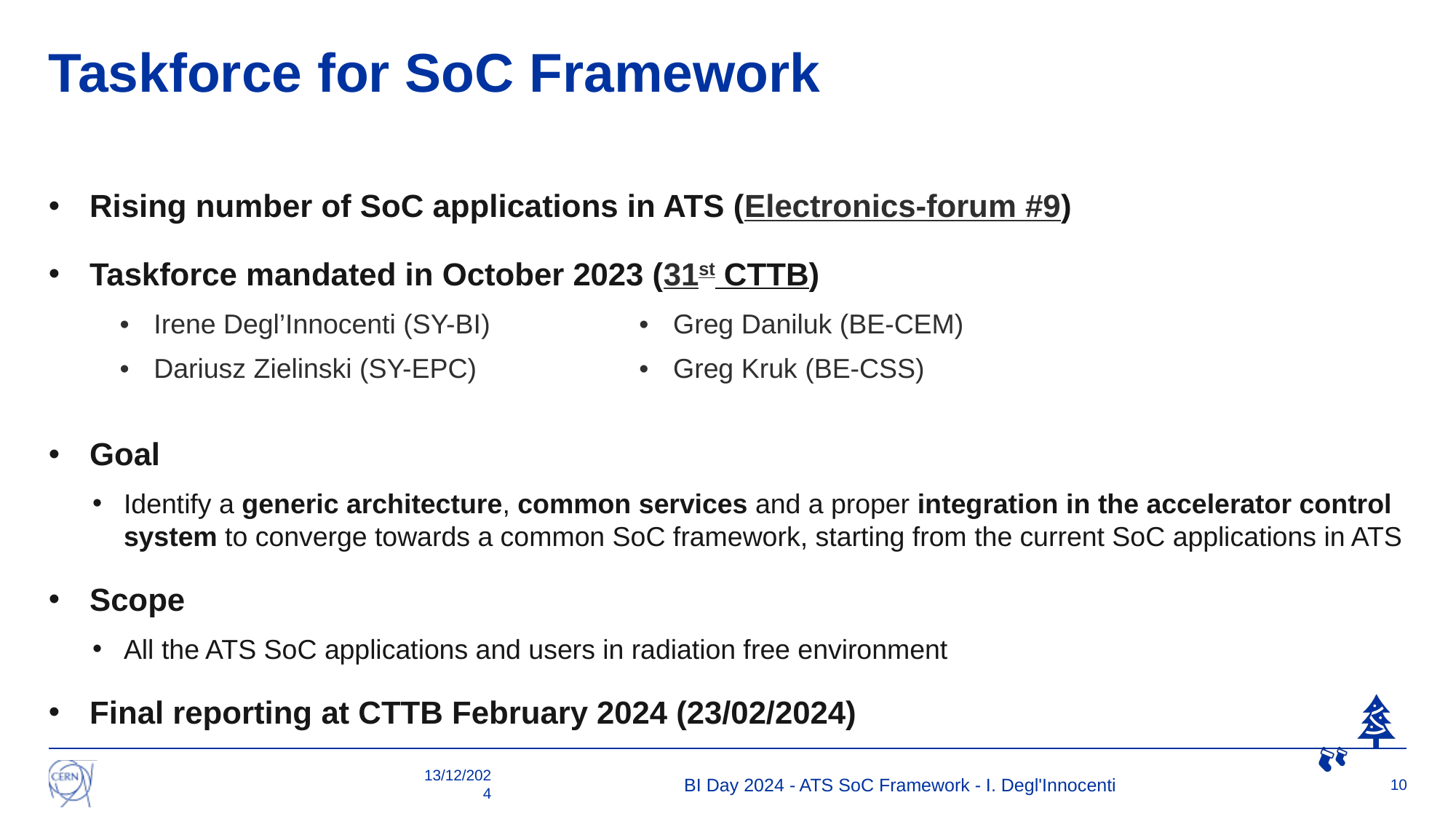

# Taskforce for SoC Framework
Rising number of SoC applications in ATS (Electronics-forum #9)
Taskforce mandated in October 2023 (31st CTTB)

Goal
Identify a generic architecture, common services and a proper integration in the accelerator control system to converge towards a common SoC framework, starting from the current SoC applications in ATS
Scope
All the ATS SoC applications and users in radiation free environment
Final reporting at CTTB February 2024 (23/02/2024)
| Irene Degl’Innocenti (SY-BI) | Greg Daniluk (BE-CEM) |
| --- | --- |
| Dariusz Zielinski (SY-EPC) | Greg Kruk (BE-CSS) |
13/12/2024
BI Day 2024 - ATS SoC Framework - I. Degl'Innocenti
10